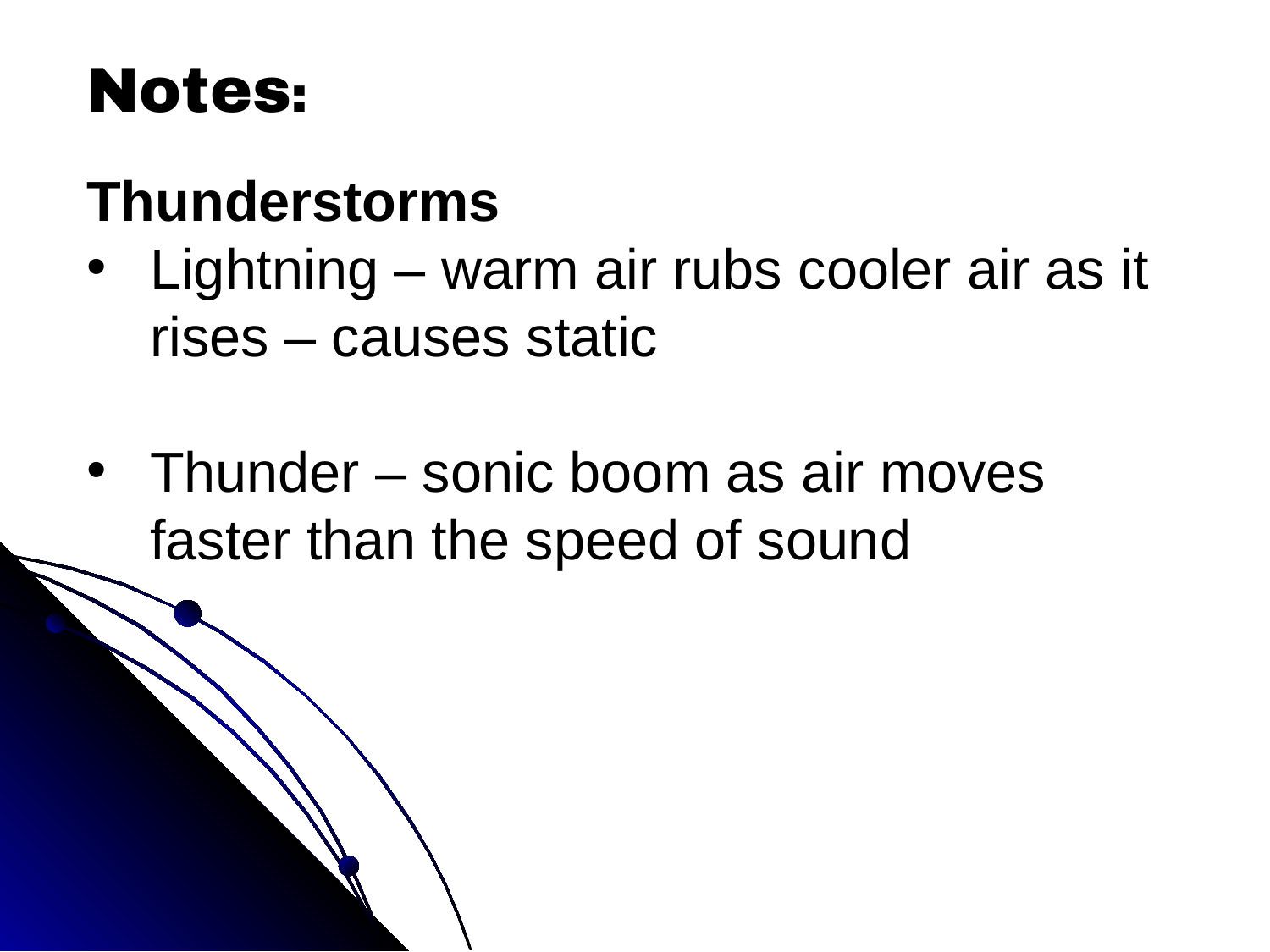

Notes:
Thunderstorms
Lightning – warm air rubs cooler air as it rises – causes static

Thunder – sonic boom as air moves faster than the speed of sound